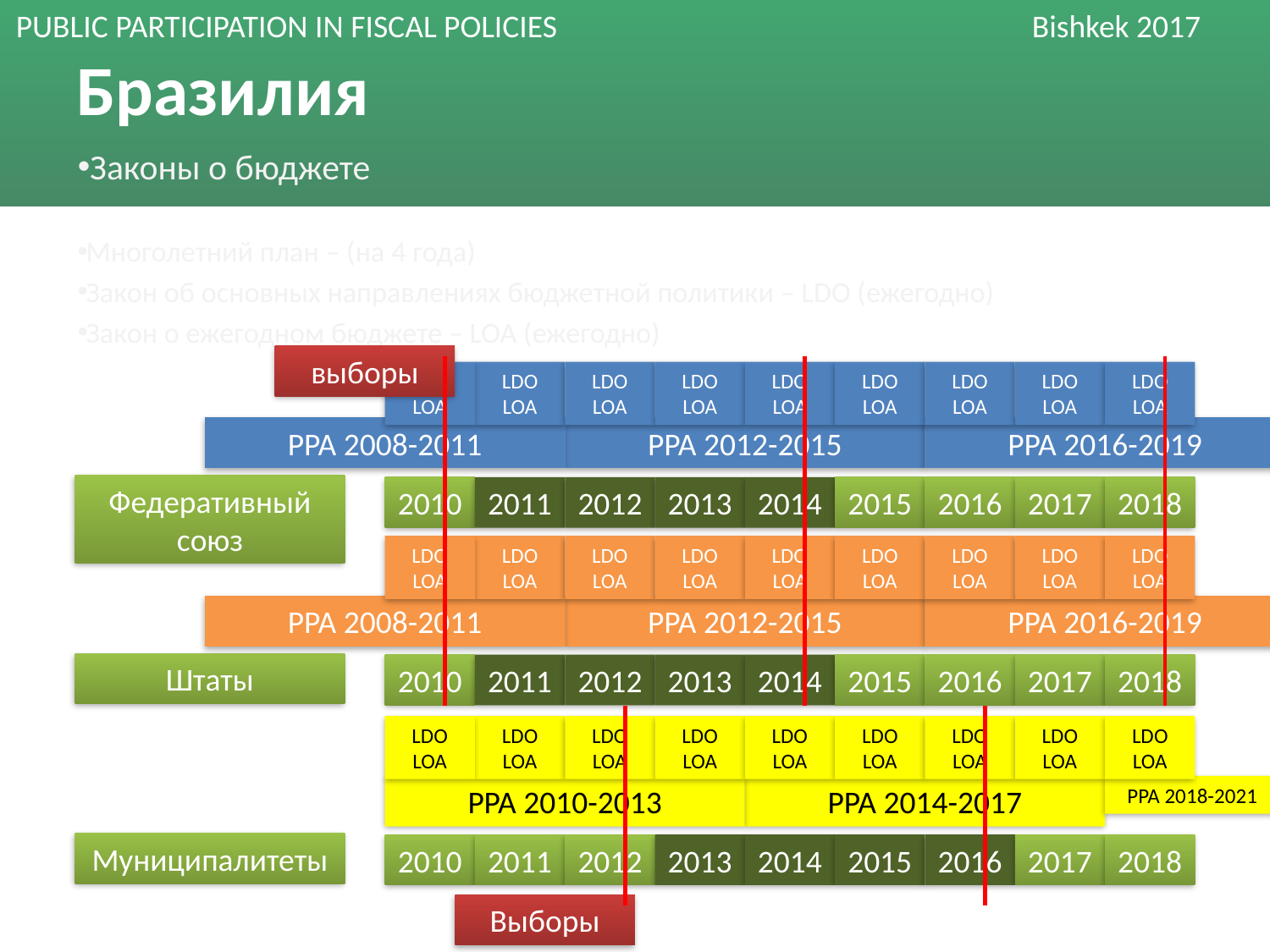

# Бразилия
Законы о бюджете
Многолетний план – (на 4 года)
Закон об основных направлениях бюджетной политики – LDO (ежегодно)
Закон о ежегодном бюджете – LOA (ежегодно)
выборы
LDO
LOA
LDO
LOA
LDO
LOA
LDO
LOA
LDO
LOA
LDO
LOA
LDO
LOA
LDO
LOA
LDO
LOA
PPA 2008-2011
PPA 2012-2015
PPA 2016-2019
Федеративный союз
2010
2011
2012
2013
2014
2015
2016
2017
2018
LDO
LOA
LDO
LOA
LDO
LOA
LDO
LOA
LDO
LOA
LDO
LOA
LDO
LOA
LDO
LOA
LDO
LOA
PPA 2008-2011
PPA 2012-2015
PPA 2016-2019
Штаты
2010
2011
2012
2013
2014
2015
2016
2017
2018
LDO
LOA
LDO
LOA
LDO
LOA
LDO
LOA
LDO
LOA
LDO
LOA
LDO
LOA
LDO
LOA
LDO
LOA
PPA 2010-2013
PPA 2014-2017
PPA 2018-2021
Муниципалитеты
2010
2011
2012
2013
2014
2015
2016
2017
2018
Выборы